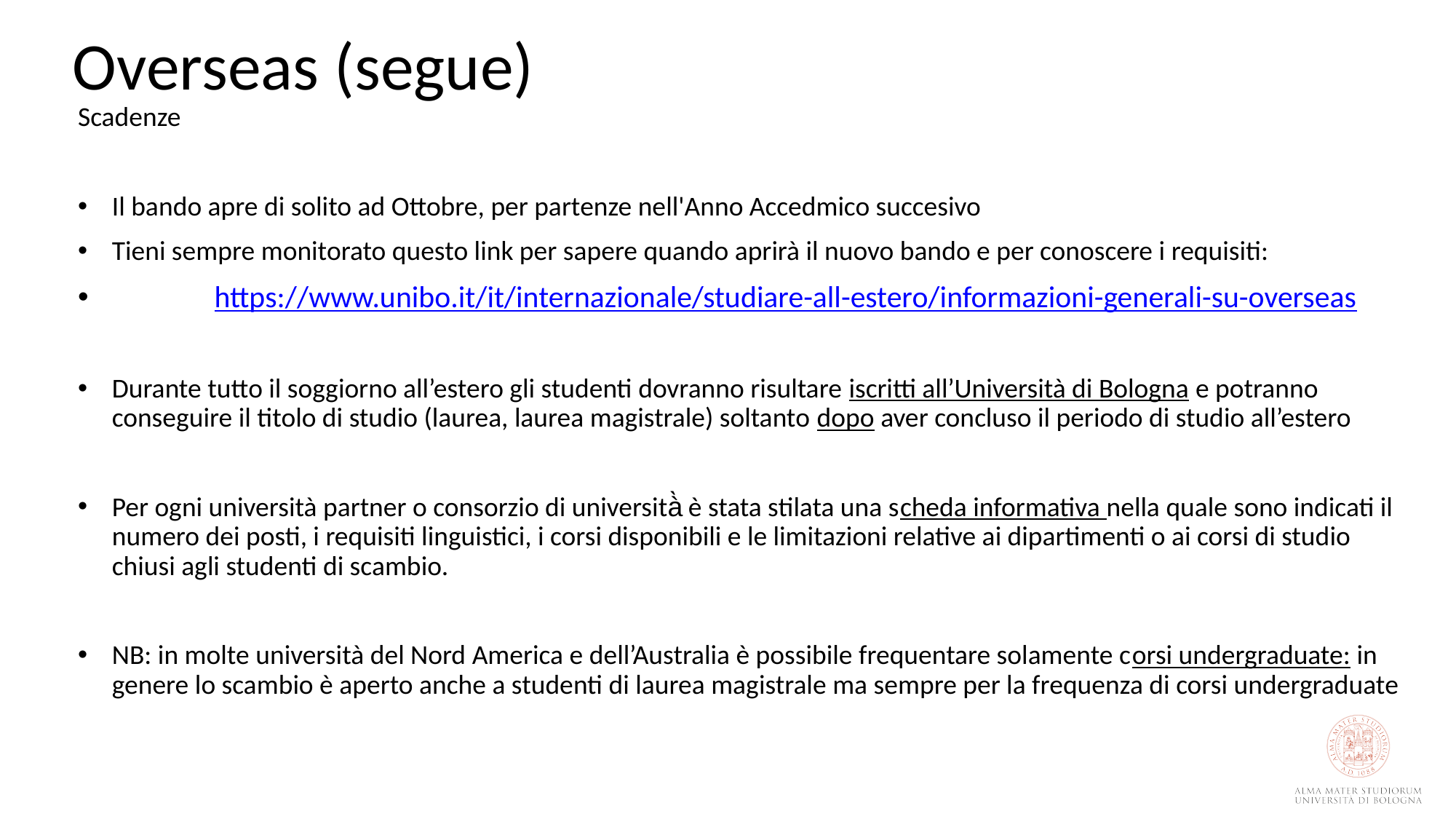

# Overseas (segue)
Scadenze

Il bando apre di solito ad Ottobre, per partenze nell'Anno Accedmico succesivo
Tieni sempre monitorato questo link per sapere quando aprirà il nuovo bando e per conoscere i requisiti:
    	https://www.unibo.it/it/internazionale/studiare-all-estero/informazioni-generali-su-overseas

Durante tutto il soggiorno all’estero gli studenti dovranno risultare iscritti all’Università di Bologna e potranno conseguire il titolo di studio (laurea, laurea magistrale) soltanto dopo aver concluso il periodo di studio all’estero

Per ogni università partner o consorzio di università̀ è stata stilata una scheda informativa nella quale sono indicati il numero dei posti, i requisiti linguistici, i corsi disponibili e le limitazioni relative ai dipartimenti o ai corsi di studio chiusi agli studenti di scambio.

NB: in molte università del Nord America e dell’Australia è possibile frequentare solamente corsi undergraduate: in genere lo scambio è aperto anche a studenti di laurea magistrale ma sempre per la frequenza di corsi undergraduate